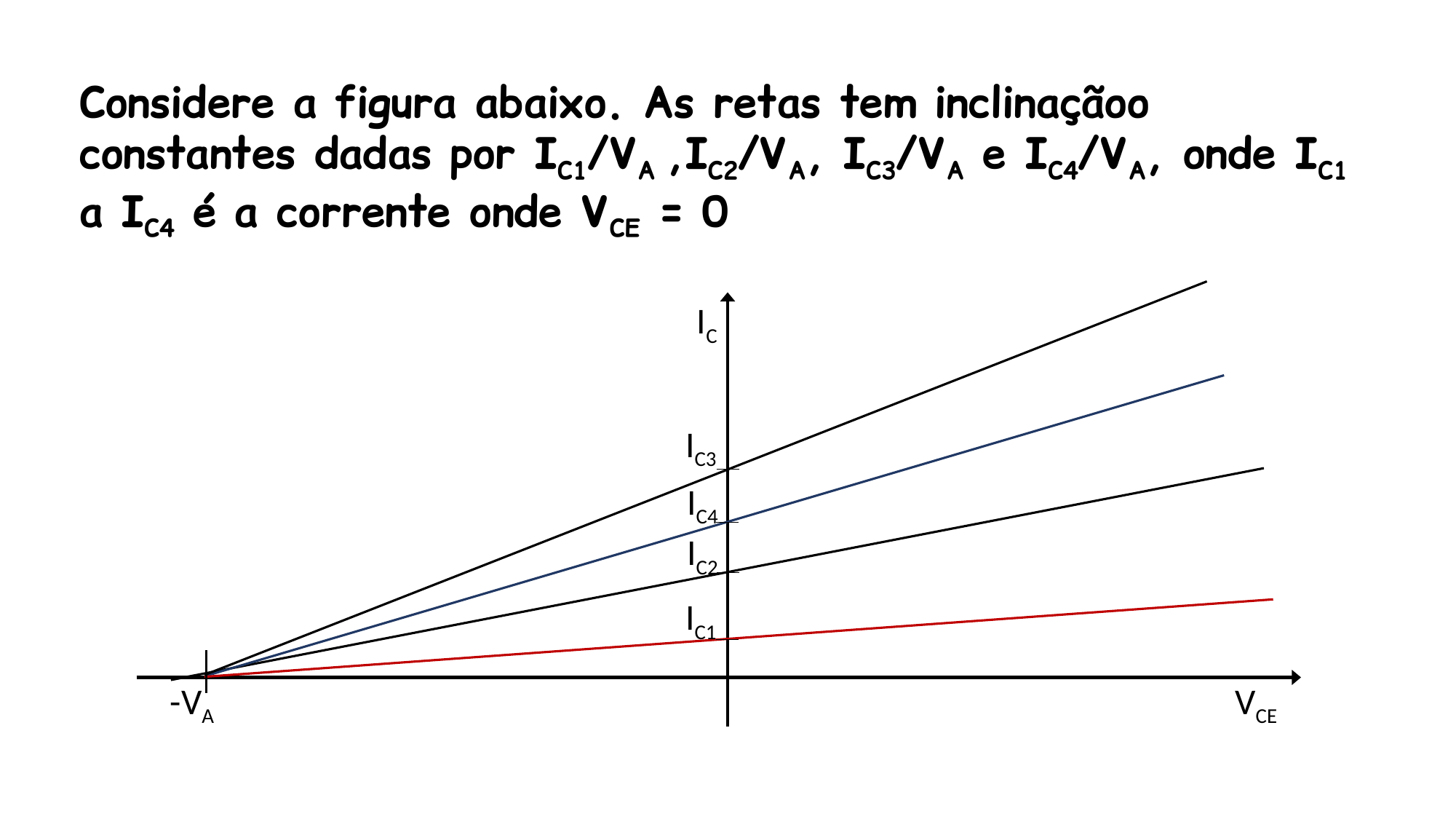

Considere a figura abaixo. As retas tem inclinaçãoo constantes dadas por IC1/VA ,IC2/VA, IC3/VA e IC4/VA, onde IC1 a IC4 é a corrente onde VCE = 0
IC
IC3
IC4
IC2
IC1
-VA
VCE
507